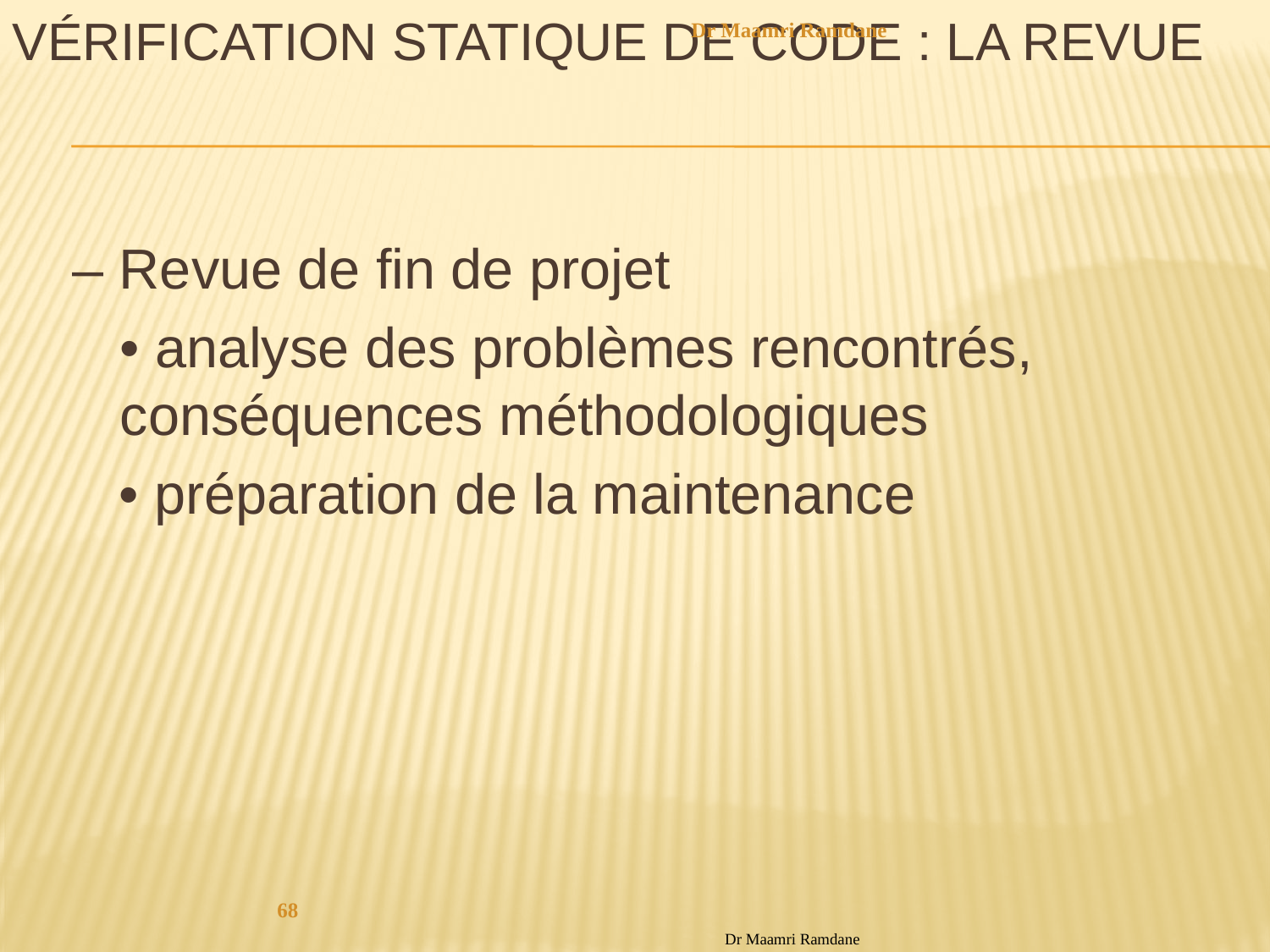

# Vérification statique de code : la revue
Dr Maamri Ramdane
– Revue de fin de projet
	• analyse des problèmes rencontrés, conséquences méthodologiques
   • préparation de la maintenance

68
Dr Maamri Ramdane